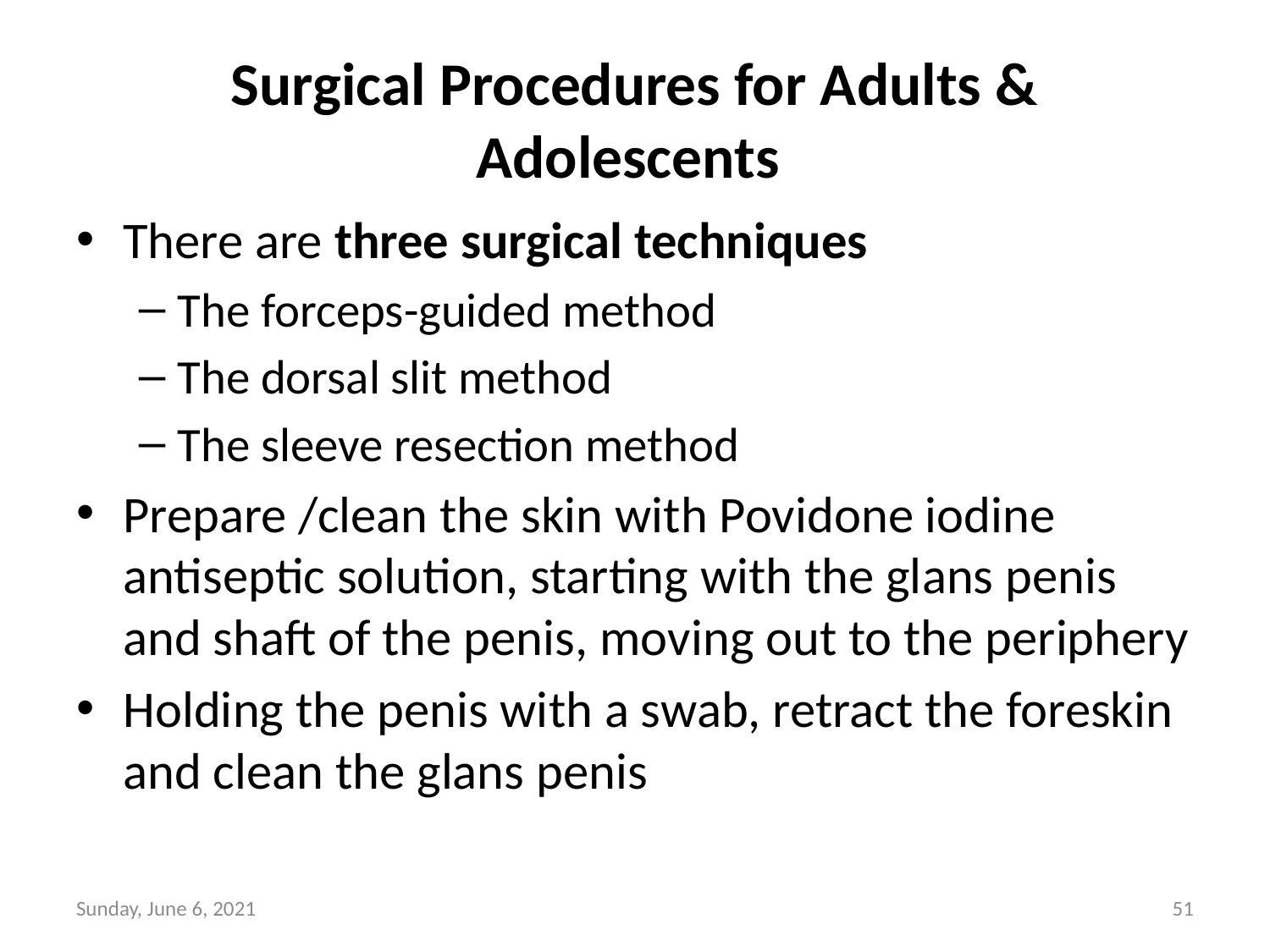

# Surgical Procedures for Adults & Adolescents
There are three surgical techniques
The forceps-guided method
The dorsal slit method
The sleeve resection method
Prepare /clean the skin with Povidone iodine  antiseptic solution, starting with the glans penis and shaft of the penis, moving out to the periphery
Holding the penis with a swab, retract the foreskin and clean the glans penis

Sunday, June 6, 2021
51